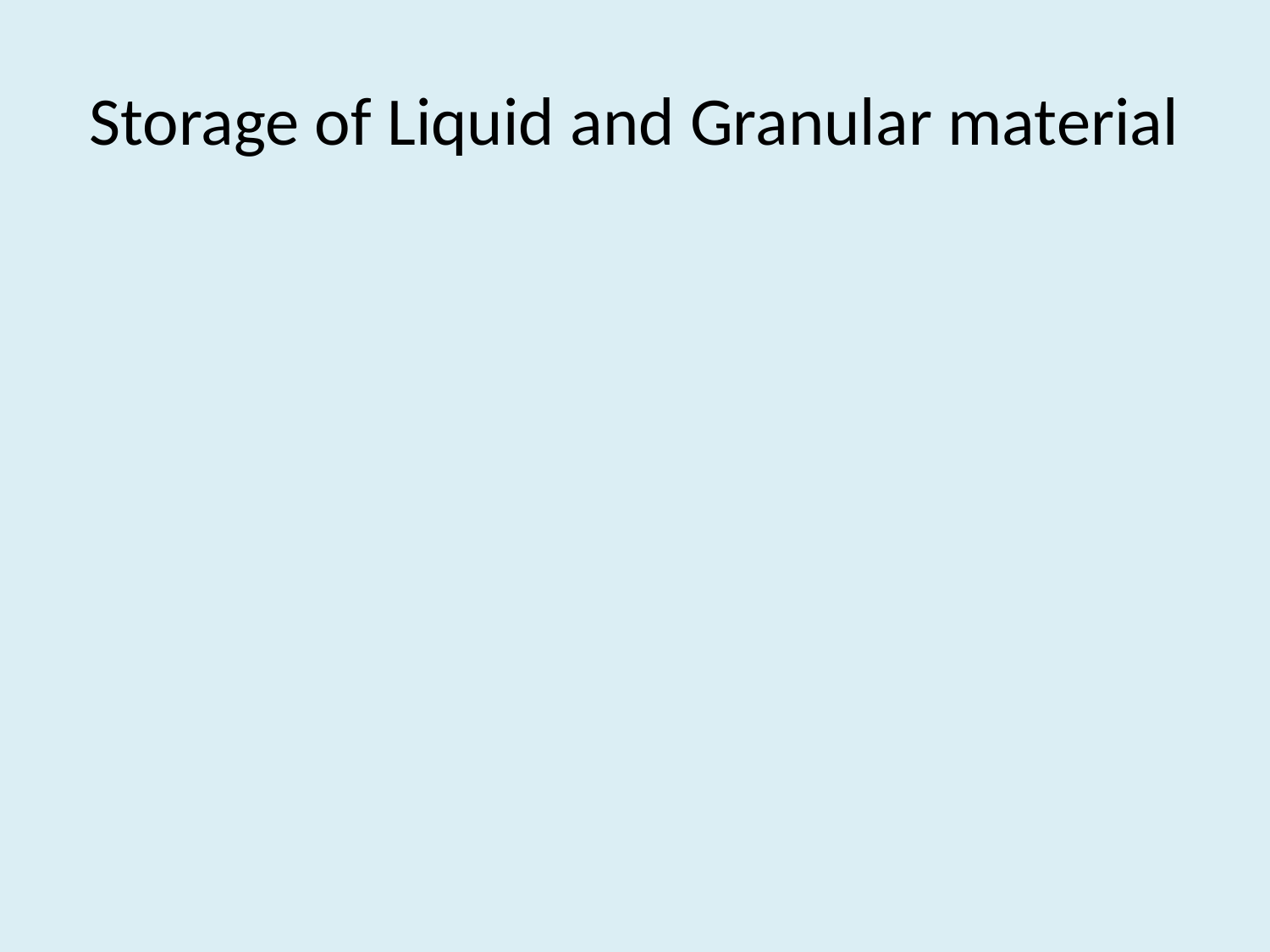

# Storage of Liquid and Granular material